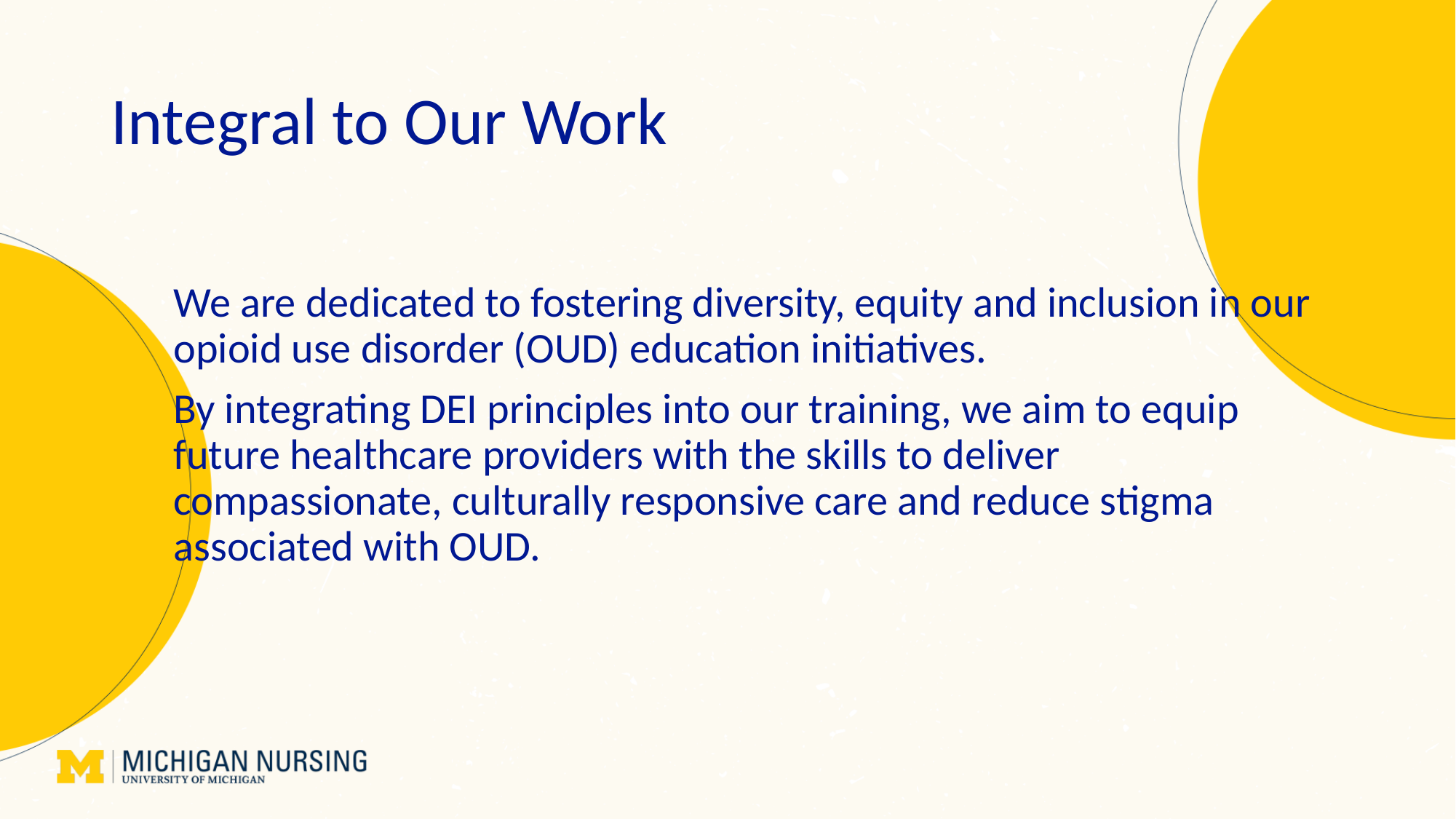

# Integral to Our Work
We are dedicated to fostering diversity, equity and inclusion in our opioid use disorder (OUD) education initiatives.
By integrating DEI principles into our training, we aim to equip future healthcare providers with the skills to deliver compassionate, culturally responsive care and reduce stigma associated with OUD.